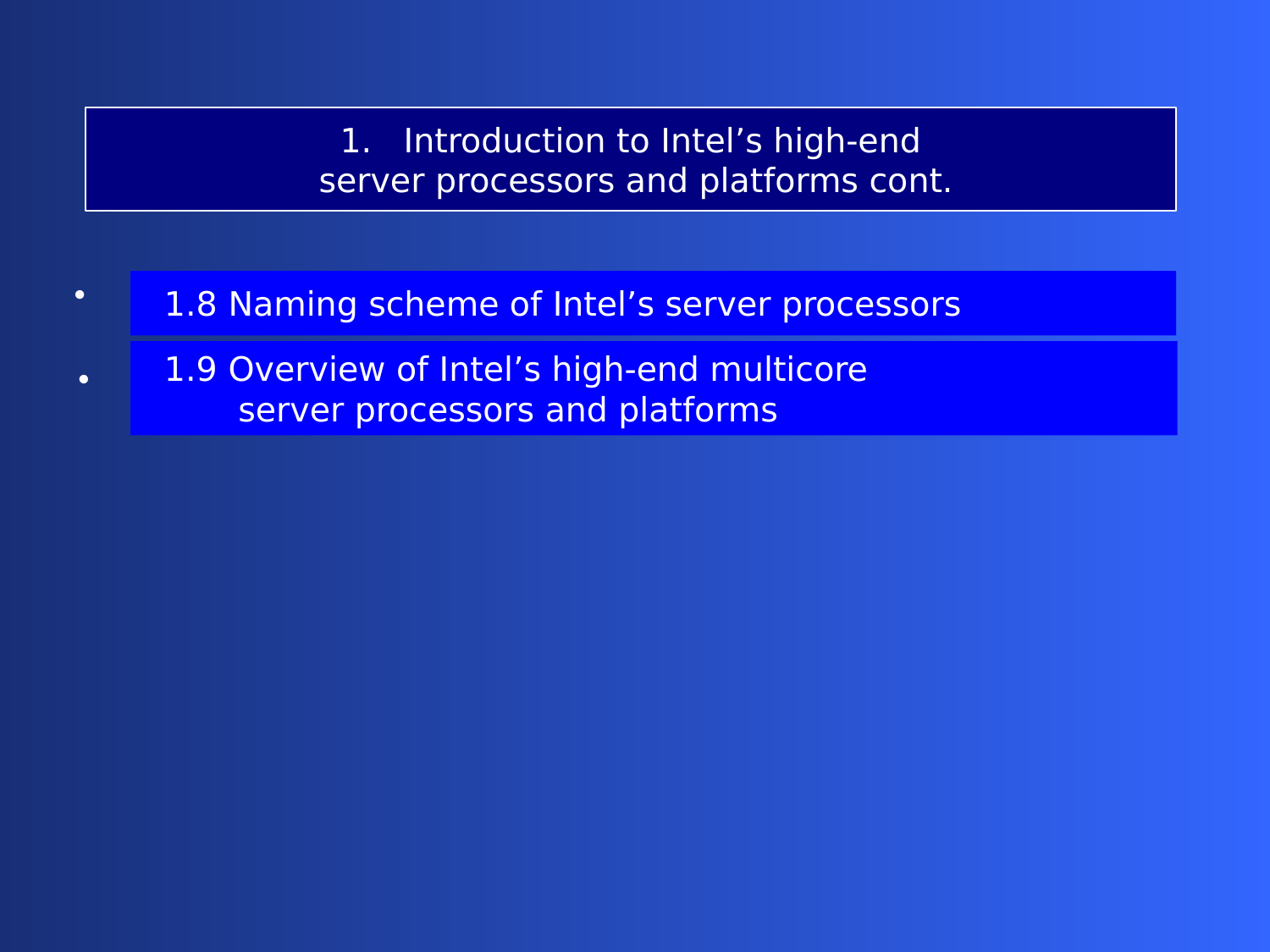

Introduction to Intel’s high-end
 server processors and platforms cont.
  1.8 Naming scheme of Intel’s server processors

  1.9 Overview of Intel’s high-end multicore
         server processors and platforms